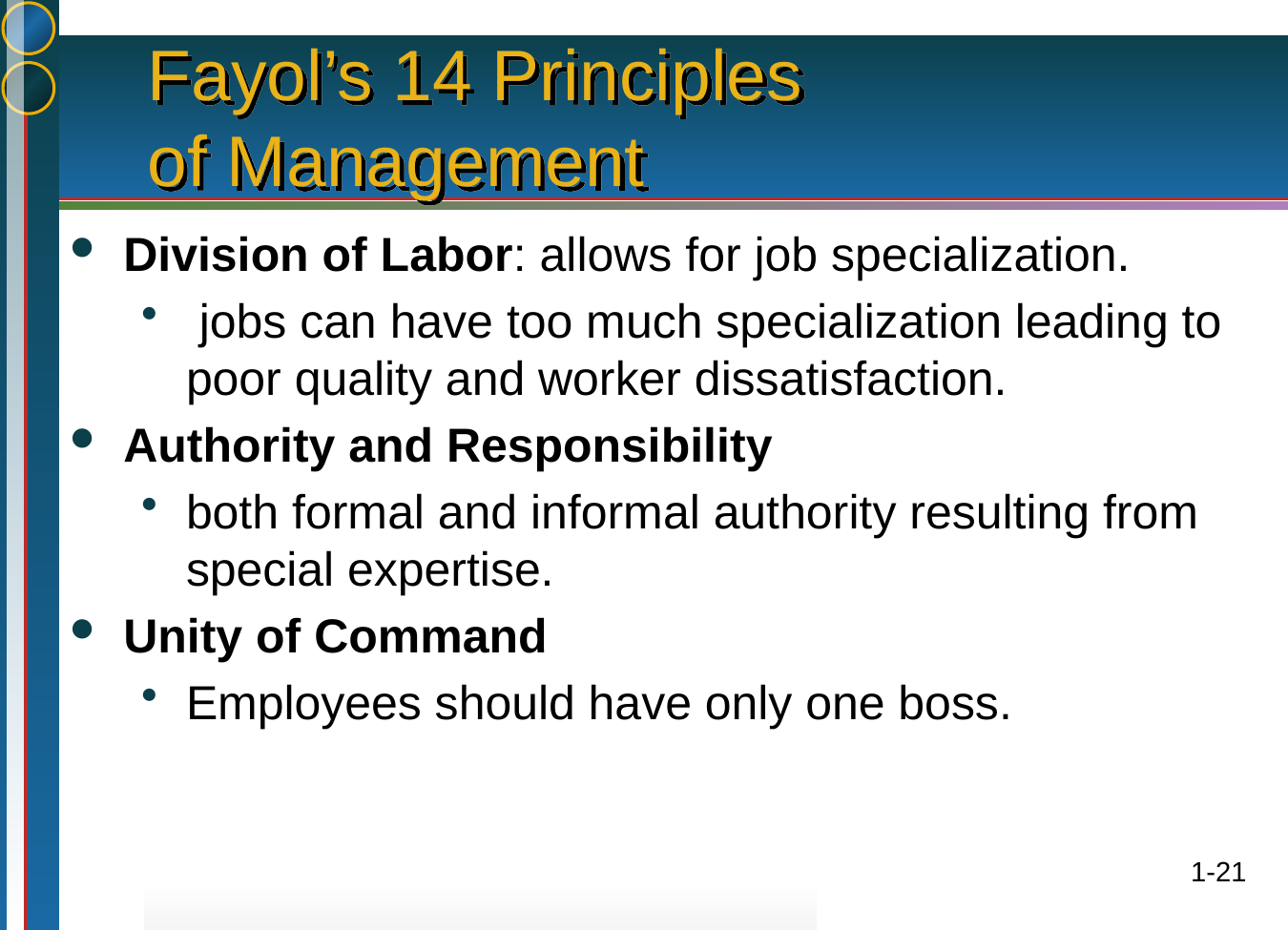

# Fayol’s 14 Principles of Management
Division of Labor: allows for job specialization.
 jobs can have too much specialization leading to poor quality and worker dissatisfaction.
Authority and Responsibility
both formal and informal authority resulting from special expertise.
Unity of Command
Employees should have only one boss.
1-21